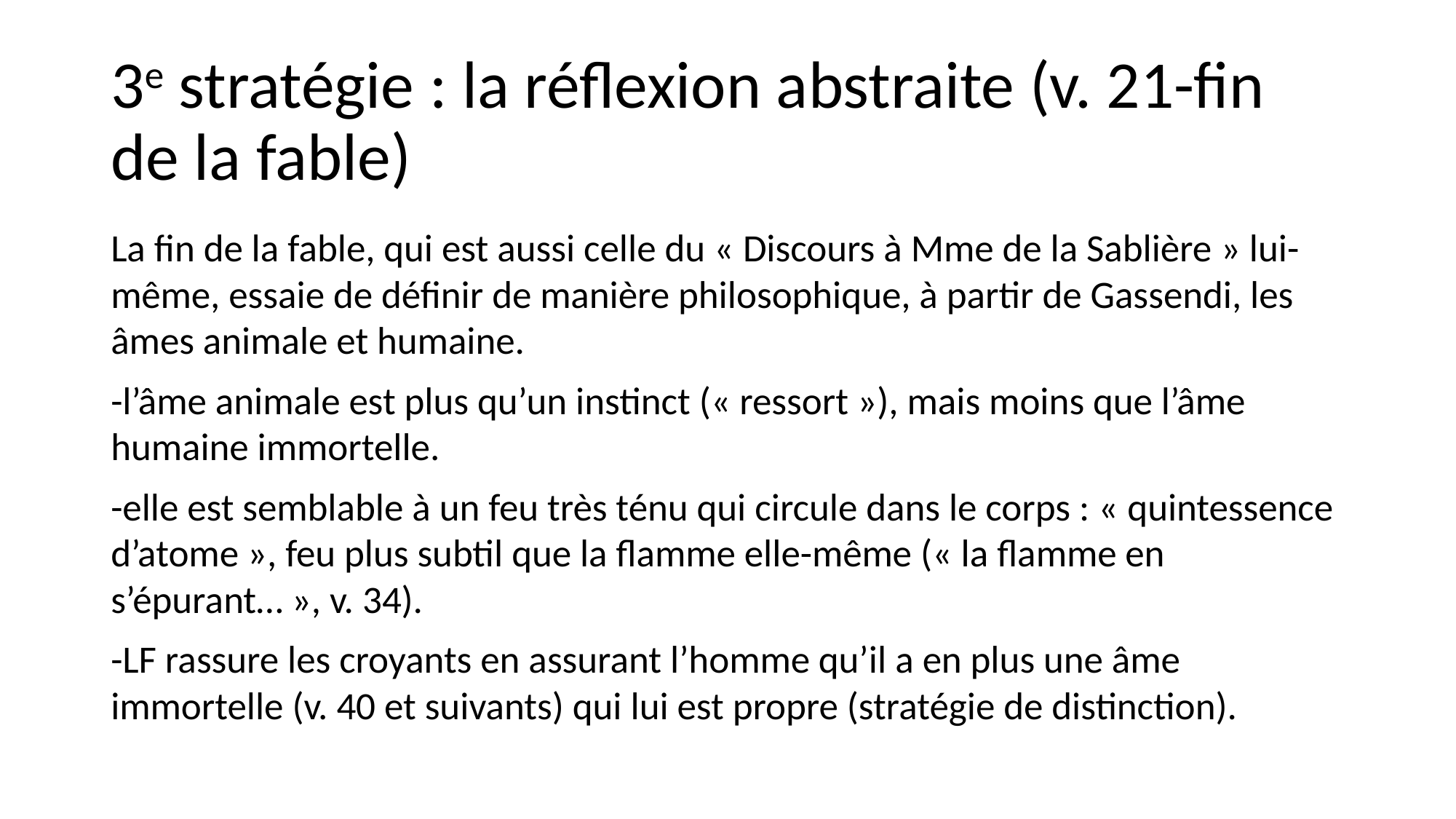

3e stratégie : la réflexion abstraite (v. 21-fin de la fable)
La fin de la fable, qui est aussi celle du « Discours à Mme de la Sablière » lui-même, essaie de définir de manière philosophique, à partir de Gassendi, les âmes animale et humaine.
-l’âme animale est plus qu’un instinct (« ressort »), mais moins que l’âme humaine immortelle.
-elle est semblable à un feu très ténu qui circule dans le corps : « quintessence d’atome », feu plus subtil que la flamme elle-même (« la flamme en s’épurant… », v. 34).
-LF rassure les croyants en assurant l’homme qu’il a en plus une âme immortelle (v. 40 et suivants) qui lui est propre (stratégie de distinction).